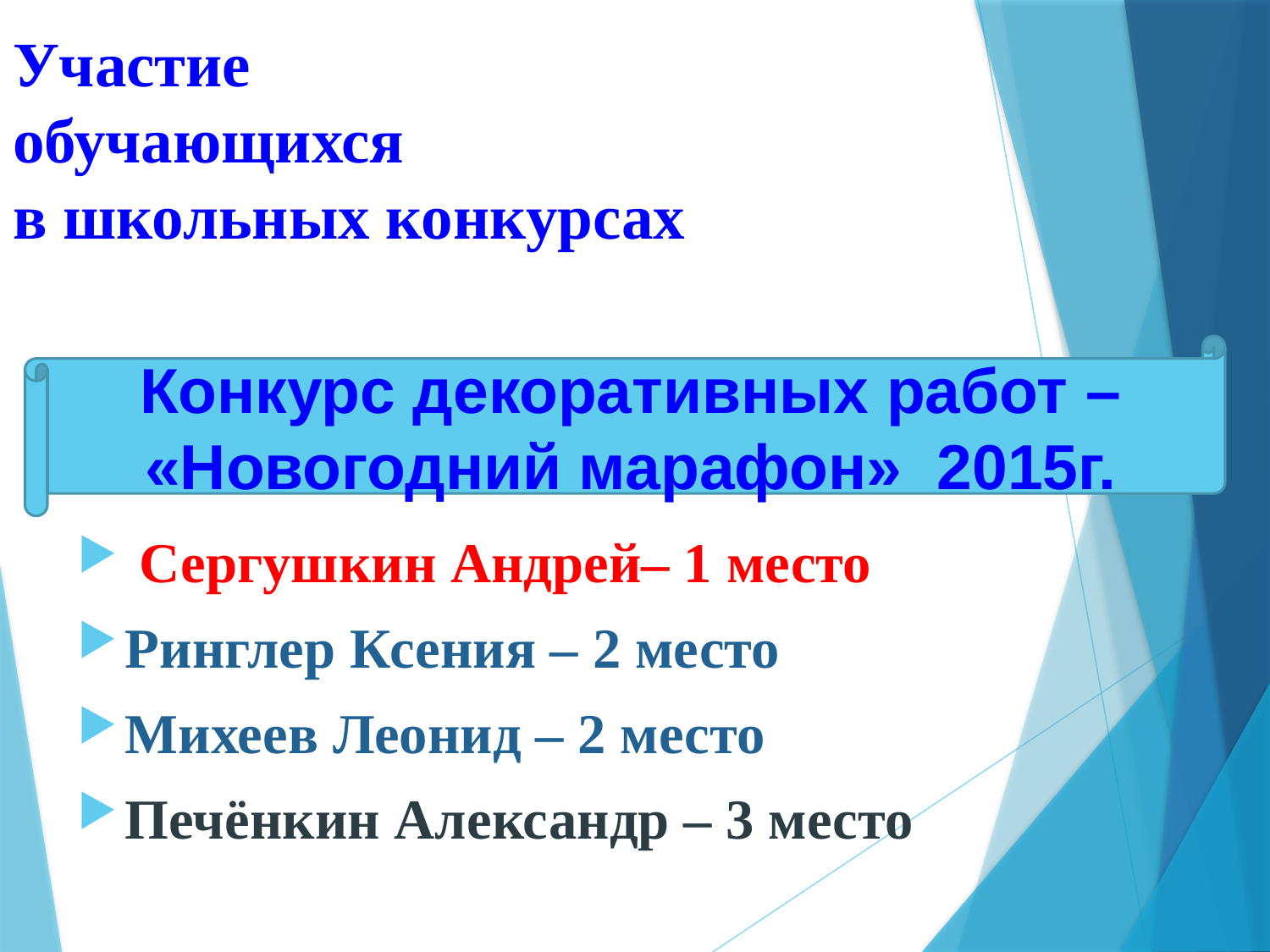

# Участие обучающихся в школьных конкурсах
Конкурс декоративных работ – «Новогодний марафон»  2015г.
 Сергушкин Андрей– 1 место
Ринглер Ксения – 2 место
Михеев Леонид – 2 место
Печёнкин Александр – 3 место